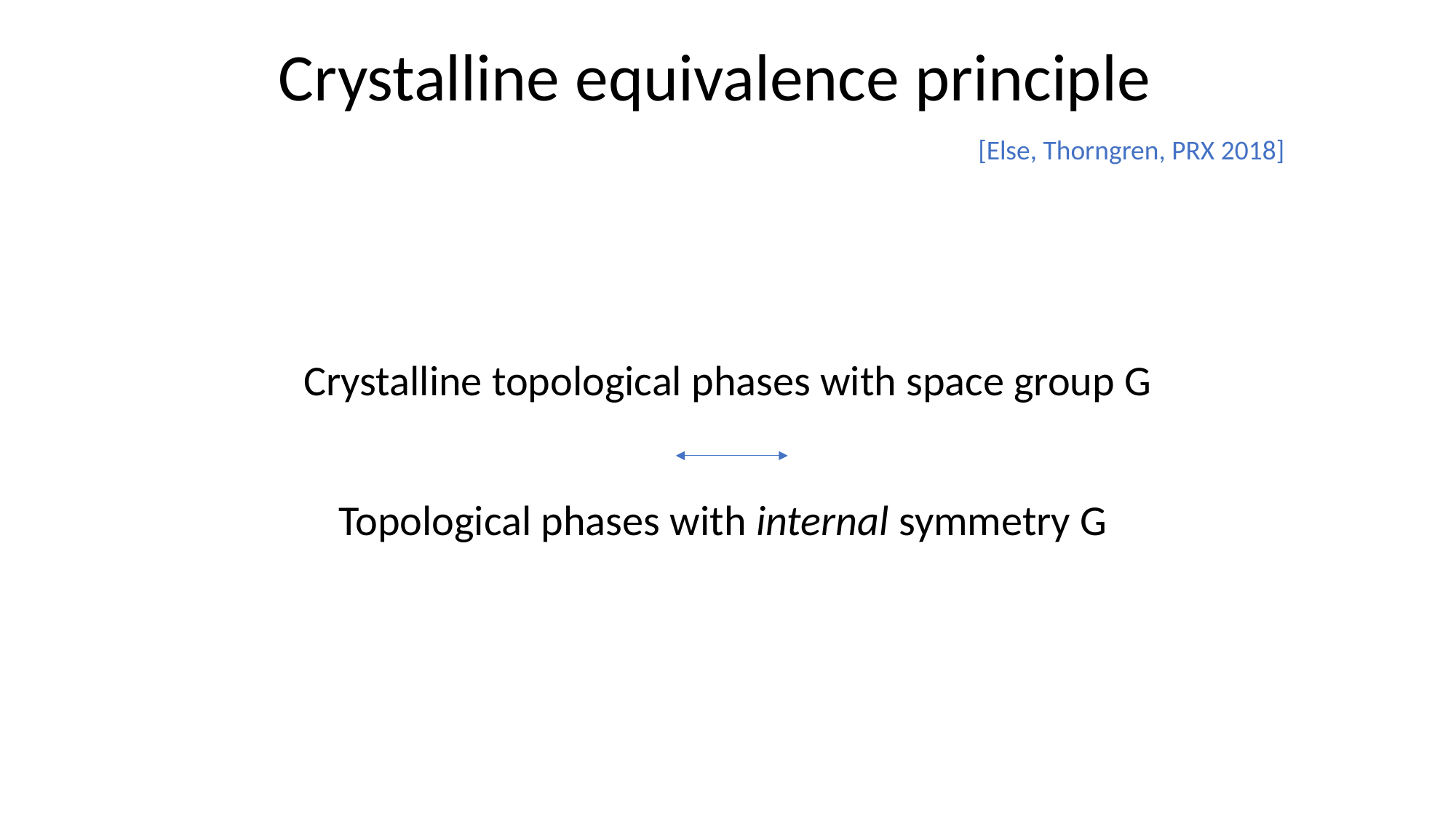

# Crystalline equivalence principle
[Else, Thorngren, PRX 2018]
Crystalline topological phases with space group G
Topological phases with internal symmetry G